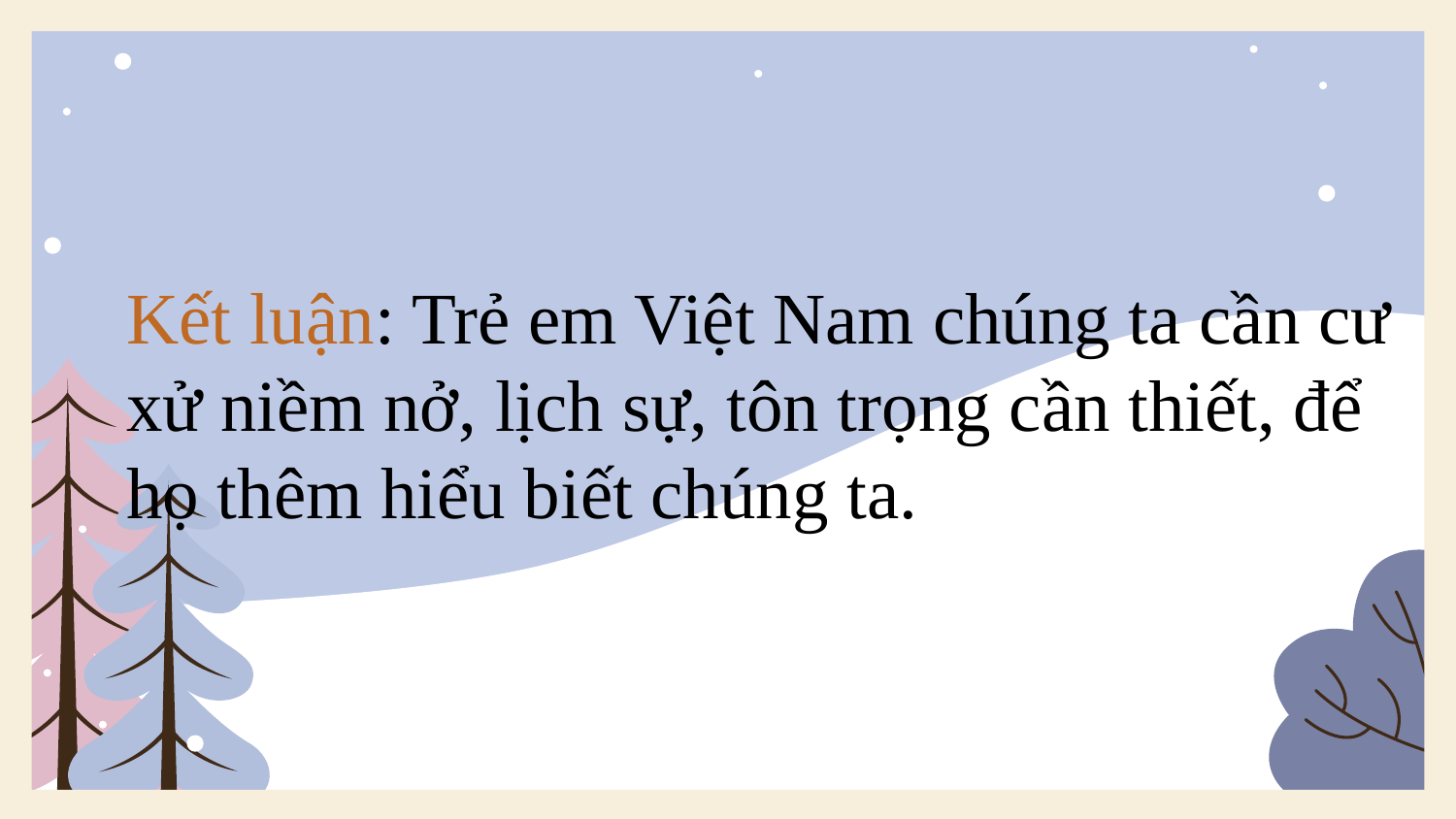

Kết luận: Trẻ em Việt Nam chúng ta cần cư xử niềm nở, lịch sự, tôn trọng cần thiết, để họ thêm hiểu biết chúng ta.